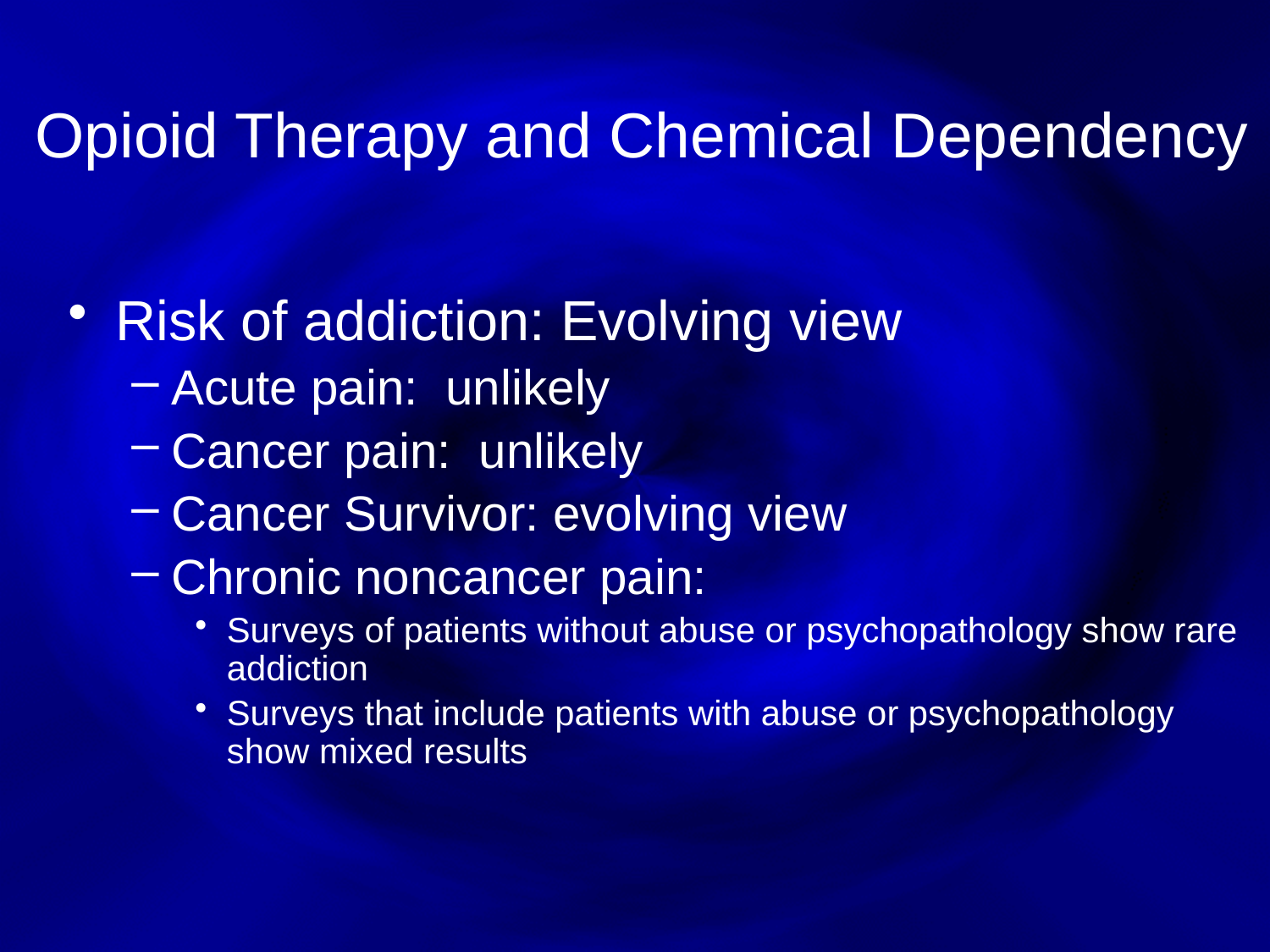

Opioid Therapy and Chemical Dependency
Risk of addiction: Evolving view
Acute pain:  unlikely
Cancer pain:  unlikely
Cancer Survivor: evolving view
Chronic noncancer pain:
Surveys of patients without abuse or psychopathology show rare addiction
Surveys that include patients with abuse or psychopathology show mixed results